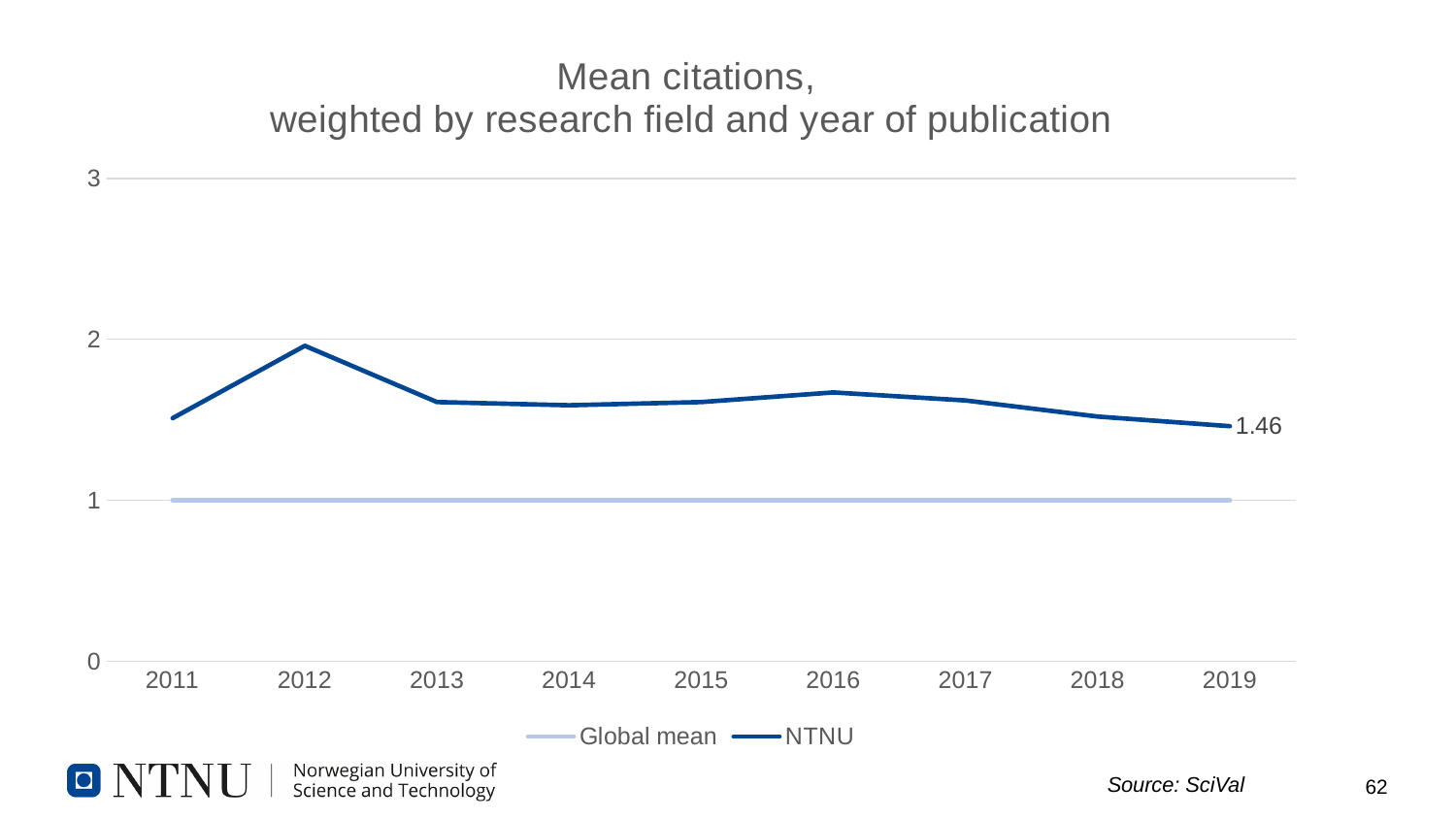

### Chart: Mean citations,
weighted by research field and year of publication

| Category | Global mean | NTNU |
|---|---|---|
| 2011 | 1.0 | 1.51 |
| 2012 | 1.0 | 1.96 |
| 2013 | 1.0 | 1.61 |
| 2014 | 1.0 | 1.59 |
| 2015 | 1.0 | 1.61 |
| 2016 | 1.0 | 1.67 |
| 2017 | 1.0 | 1.62 |
| 2018 | 1.0 | 1.52 |
| 2019 | 1.0 | 1.46 |
Source: SciVal